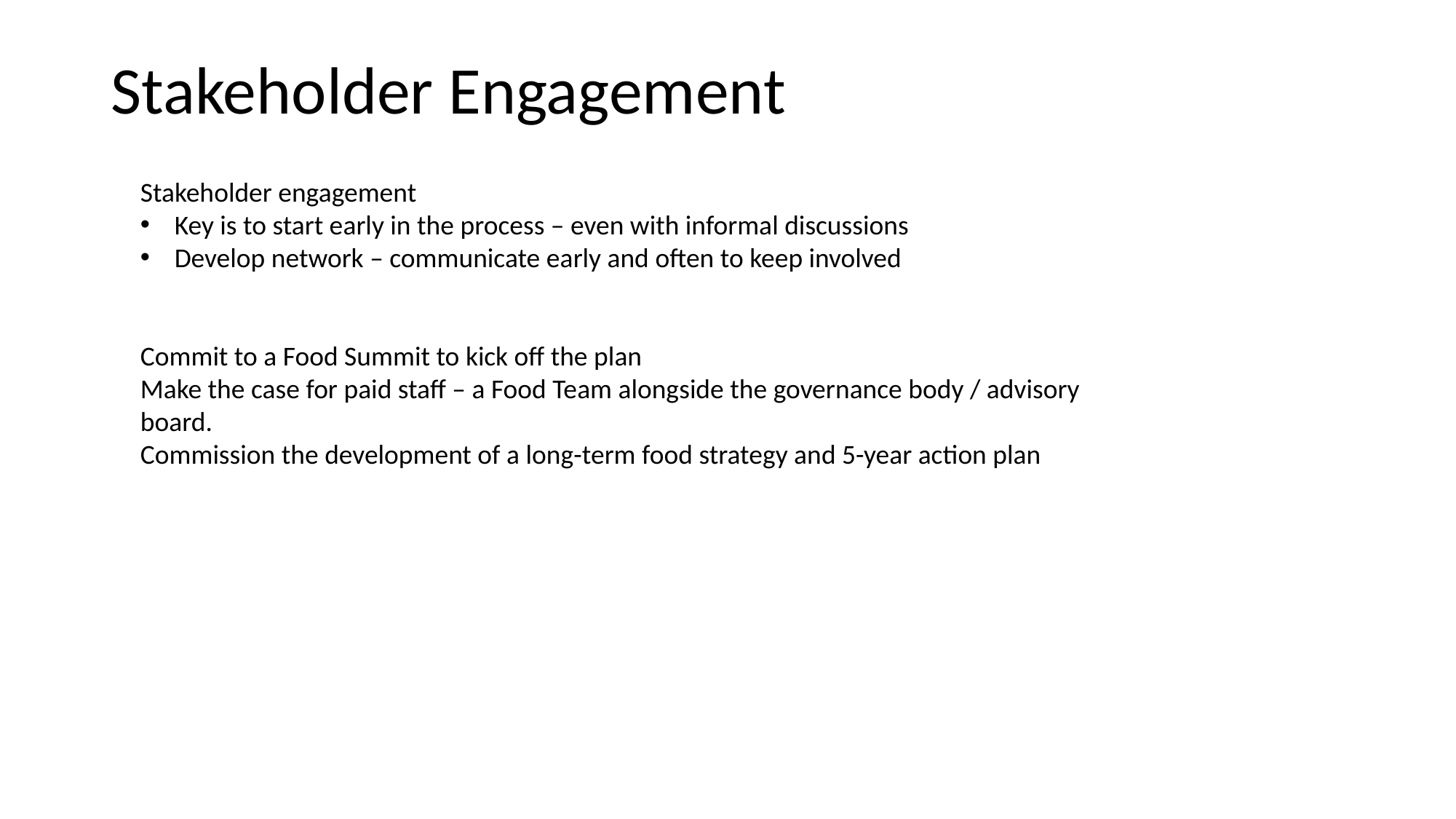

# Stakeholder Engagement
Stakeholder engagement
Key is to start early in the process – even with informal discussions
Develop network – communicate early and often to keep involved

Commit to a Food Summit to kick off the plan
Make the case for paid staff – a Food Team alongside the governance body / advisory board.
Commission the development of a long-term food strategy and 5-year action plan